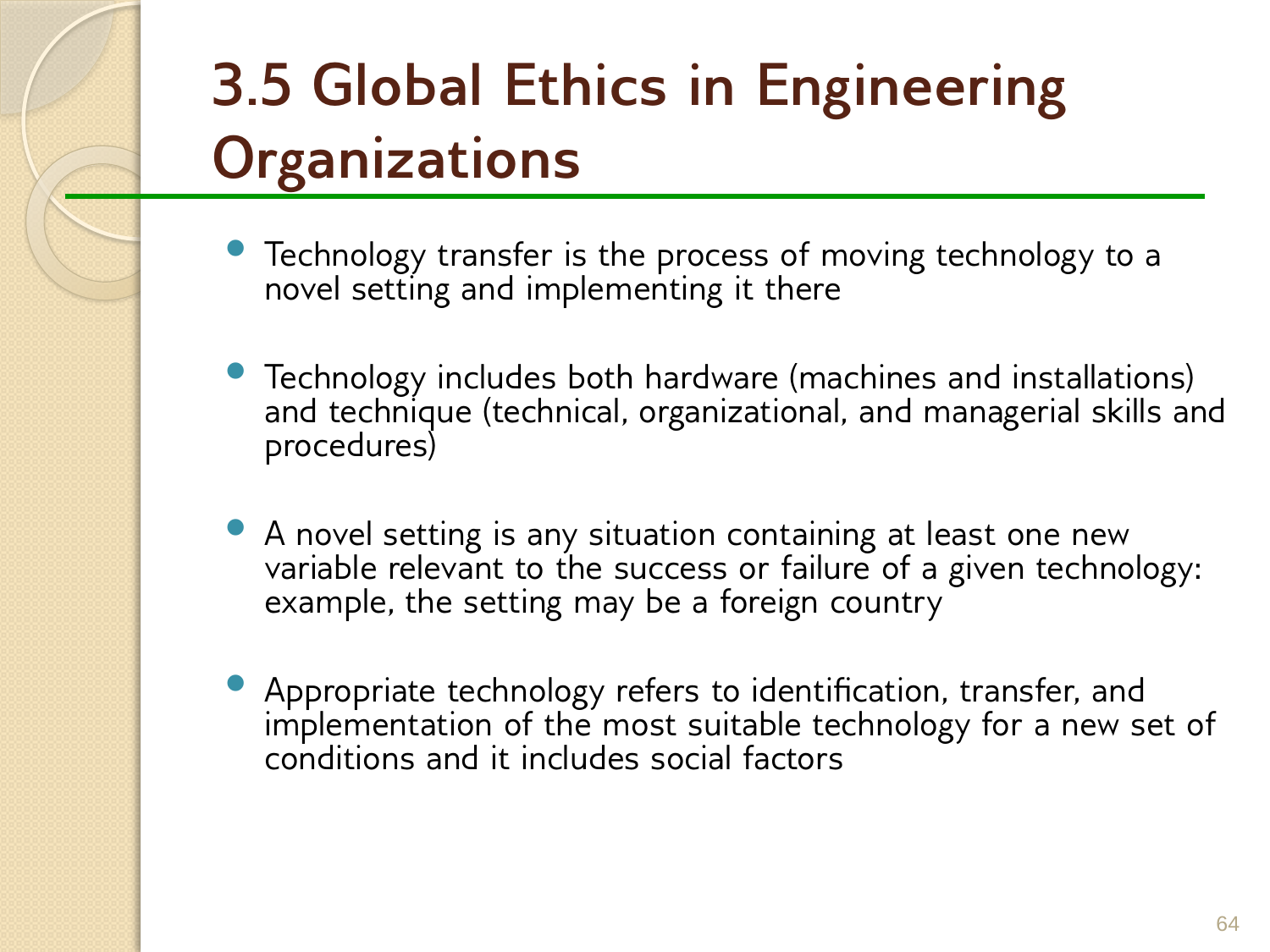

# 3.5 Global Ethics in Engineering Organizations
Technology transfer is the process of moving technology to a novel setting and implementing it there

Technology includes both hardware (machines and installations) and technique (technical, organizational, and managerial skills and procedures)

A novel setting is any situation containing at least one new variable relevant to the success or failure of a given technology: example, the setting may be a foreign country

Appropriate technology refers to identification, transfer, and implementation of the most suitable technology for a new set of conditions and it includes social factors
64